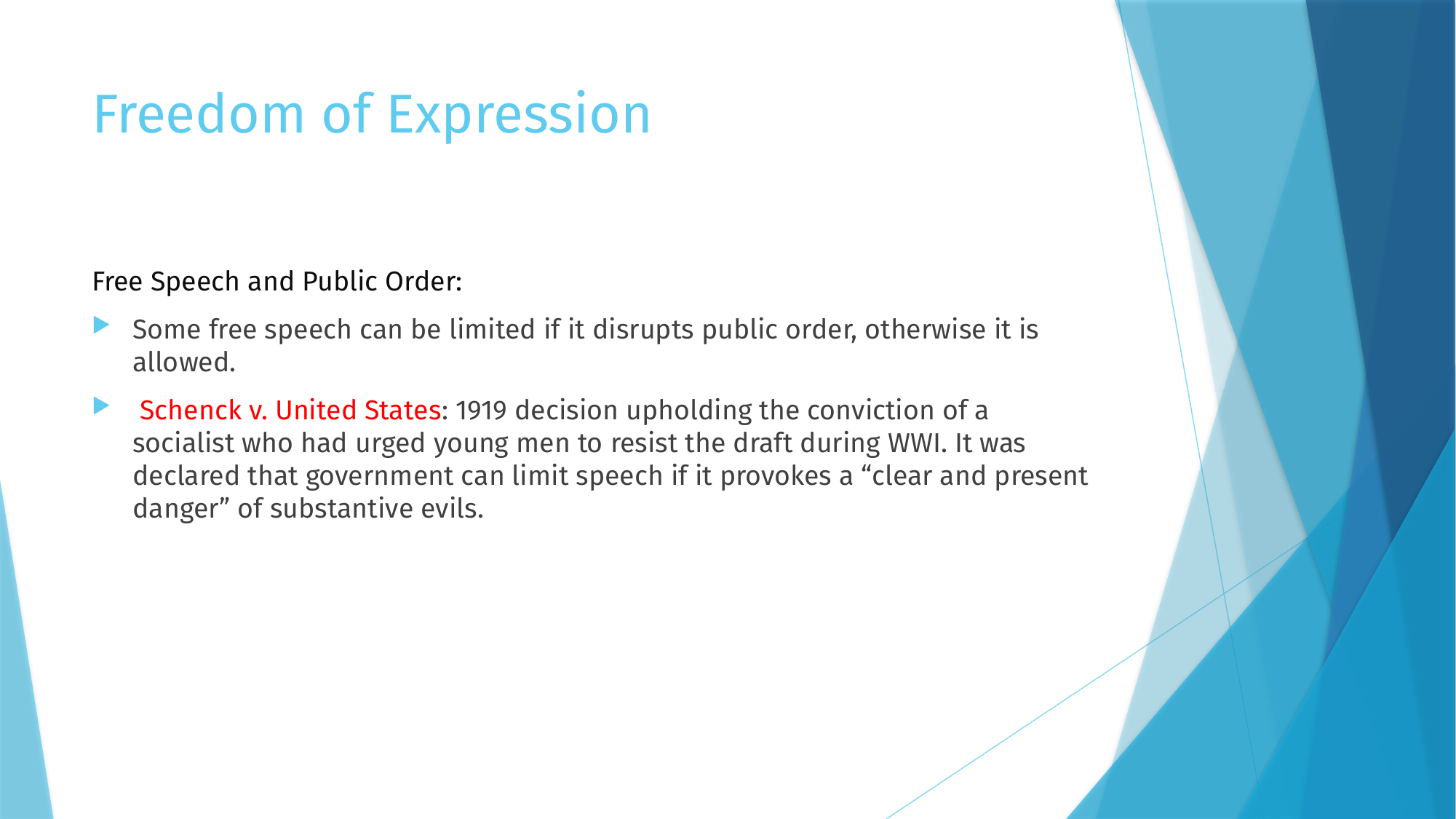

# Freedom of Expression
Free Speech and Public Order:
Some free speech can be limited if it disrupts public order, otherwise it is allowed.
 Schenck v. United States: 1919 decision upholding the conviction of a socialist who had urged young men to resist the draft during WWI. It was declared that government can limit speech if it provokes a “clear and present danger” of substantive evils.